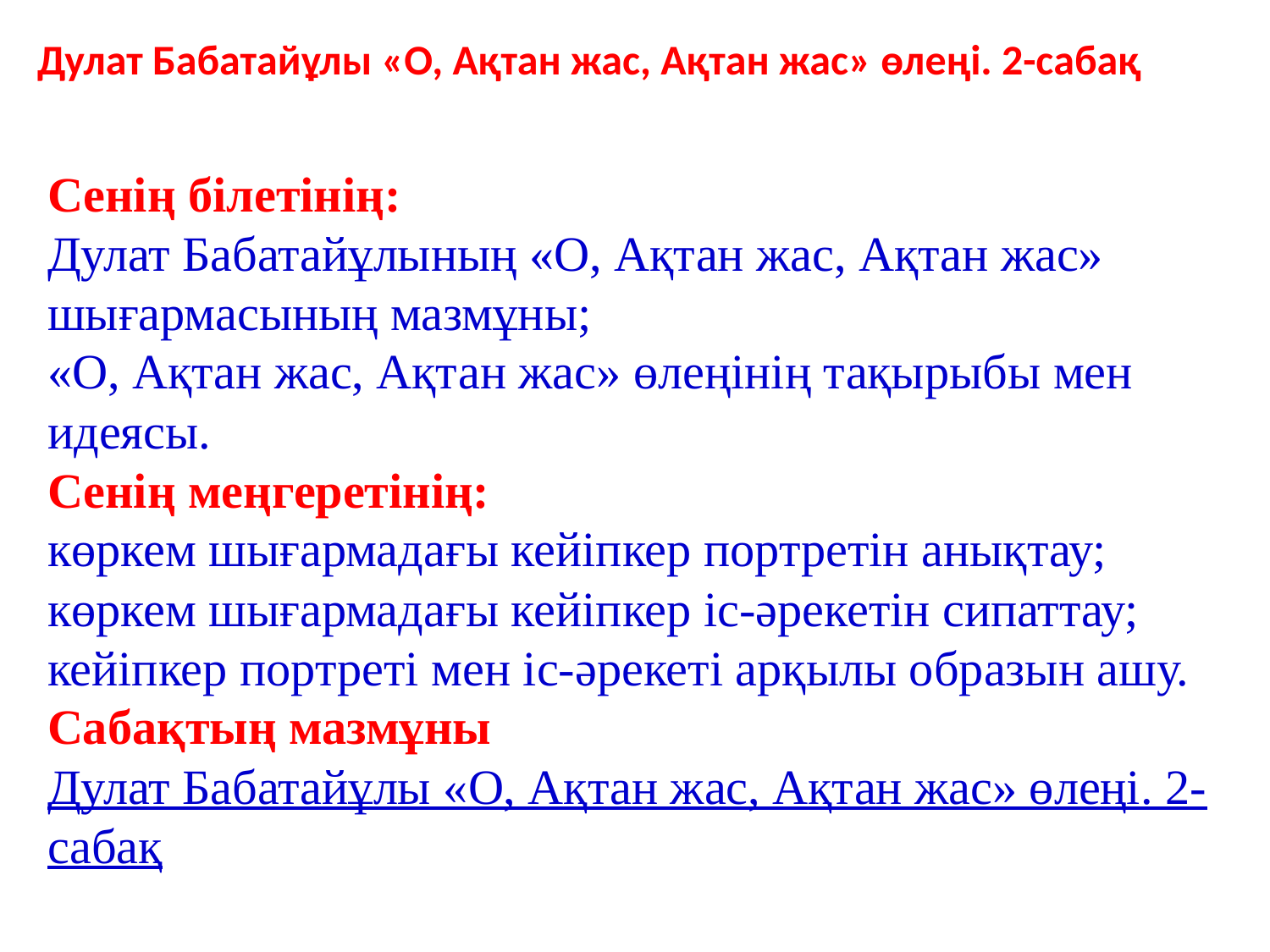

Дулат Бабатайұлы «О, Ақтан жас, Ақтан жас» өлеңі. 2-сабақ
Сенің білетінің:
Дулат Бабатайұлының «О, Ақтан жас, Ақтан жас» шығармасының мазмұны;
«О, Ақтан жас, Ақтан жас» өлеңінің тақырыбы мен идеясы.
Сенің меңгеретінің:
көркем шығармадағы кейіпкер портретін анықтау;
көркем шығармадағы кейіпкер іс-әрекетін сипаттау;
кейіпкер портреті мен іс-әрекеті арқылы образын ашу.
Сабақтың мазмұны
Дулат Бабатайұлы «О, Ақтан жас, Ақтан жас» өлеңі. 2-сабақ